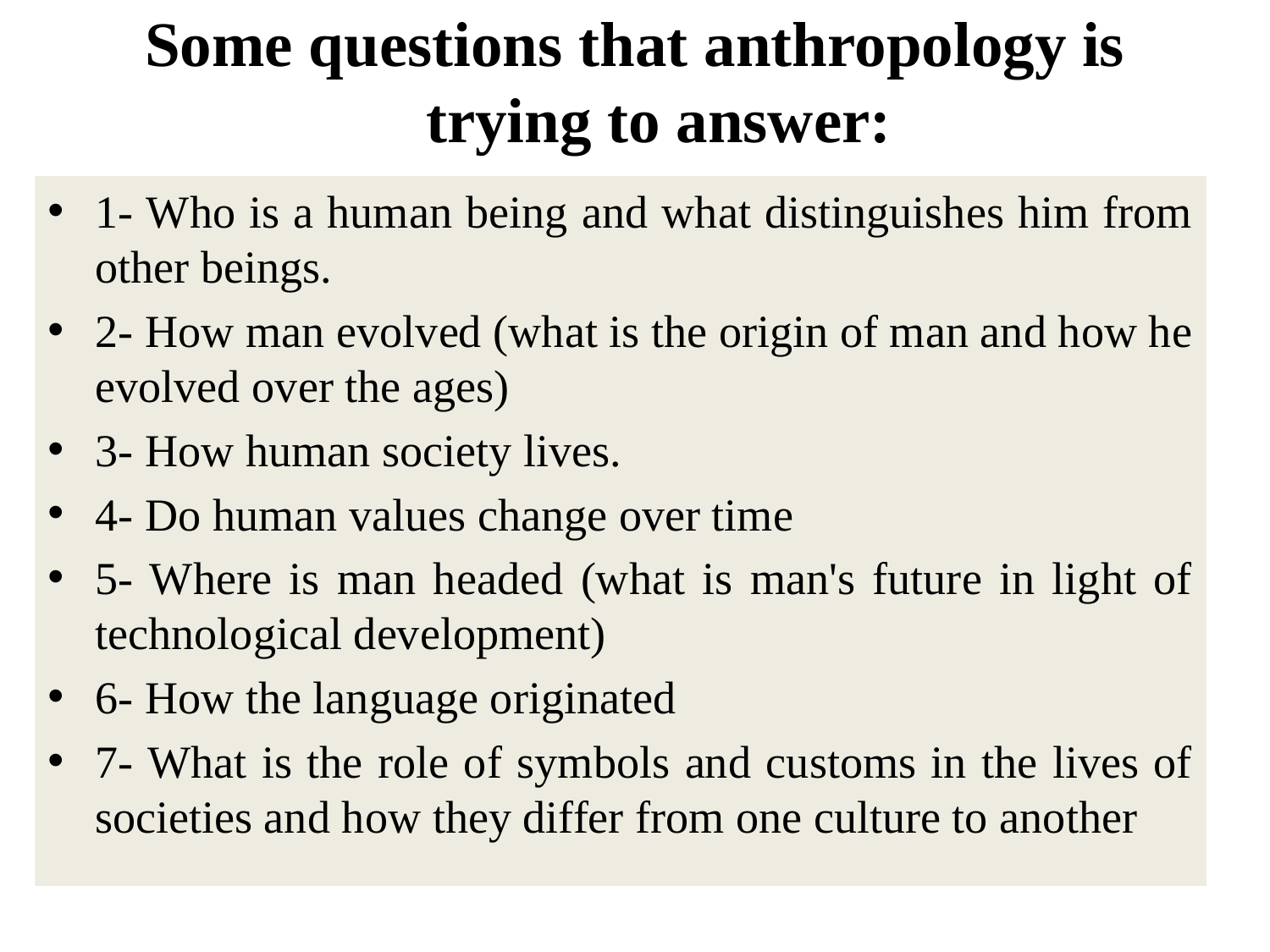

# Some questions that anthropology is trying to answer:
1- Who is a human being and what distinguishes him from other beings.
2- How man evolved (what is the origin of man and how he evolved over the ages)
3- How human society lives.
4- Do human values change over time
5- Where is man headed (what is man's future in light of technological development)
6- How the language originated
7- What is the role of symbols and customs in the lives of societies and how they differ from one culture to another